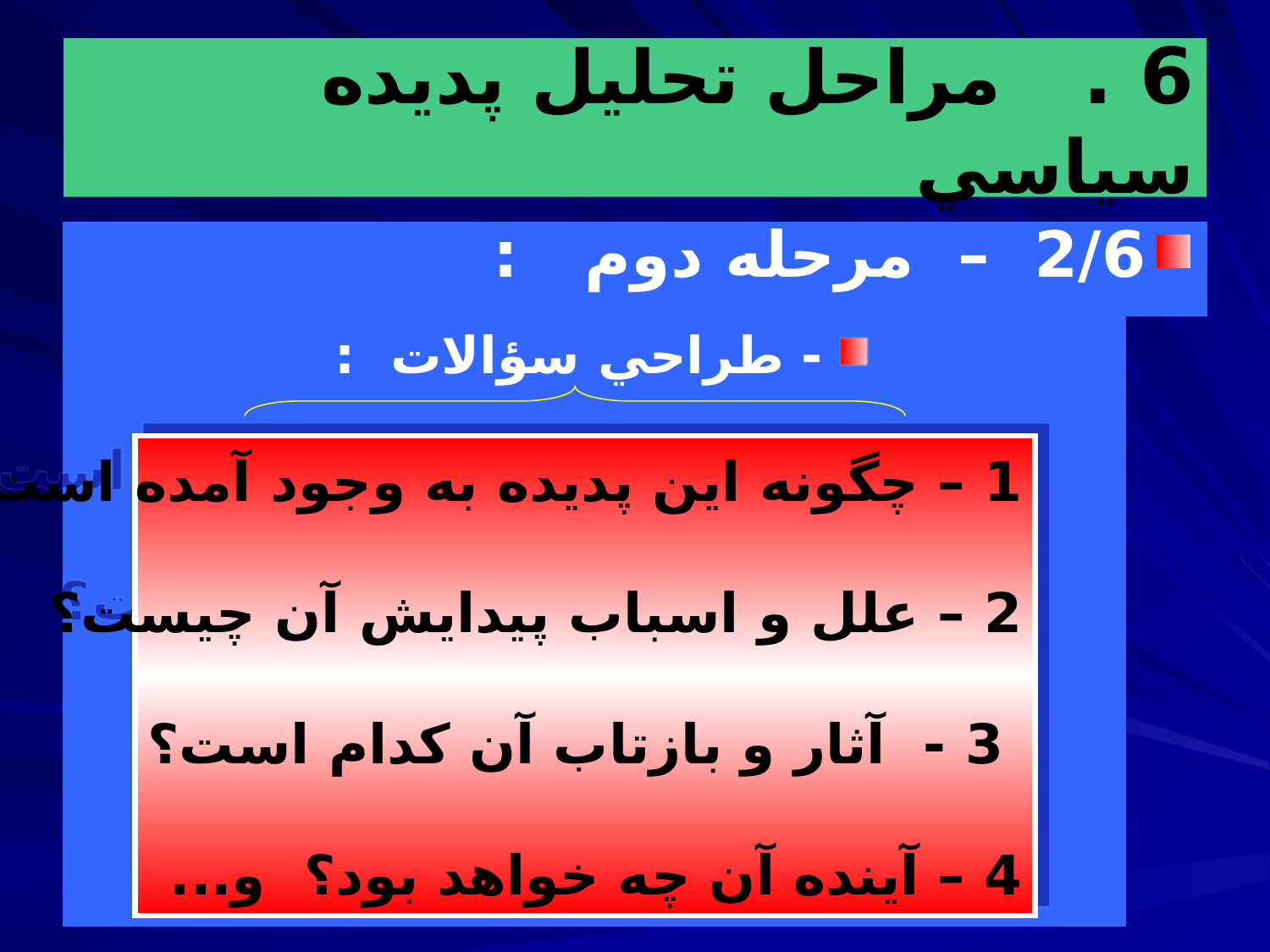

# 6 .   مراحل تحليل پديده سياسي

2/6  –  مرحله دوم   :
- طراحي سؤالات  :
1 – چگونه اين پديده به وجود آمده است؟

2 – علل و اسباب پيدايش آن چيست؟

 3 -  آثار و بازتاب آن كدام است؟

4 – آينده آن چه خواهد بود؟  و...